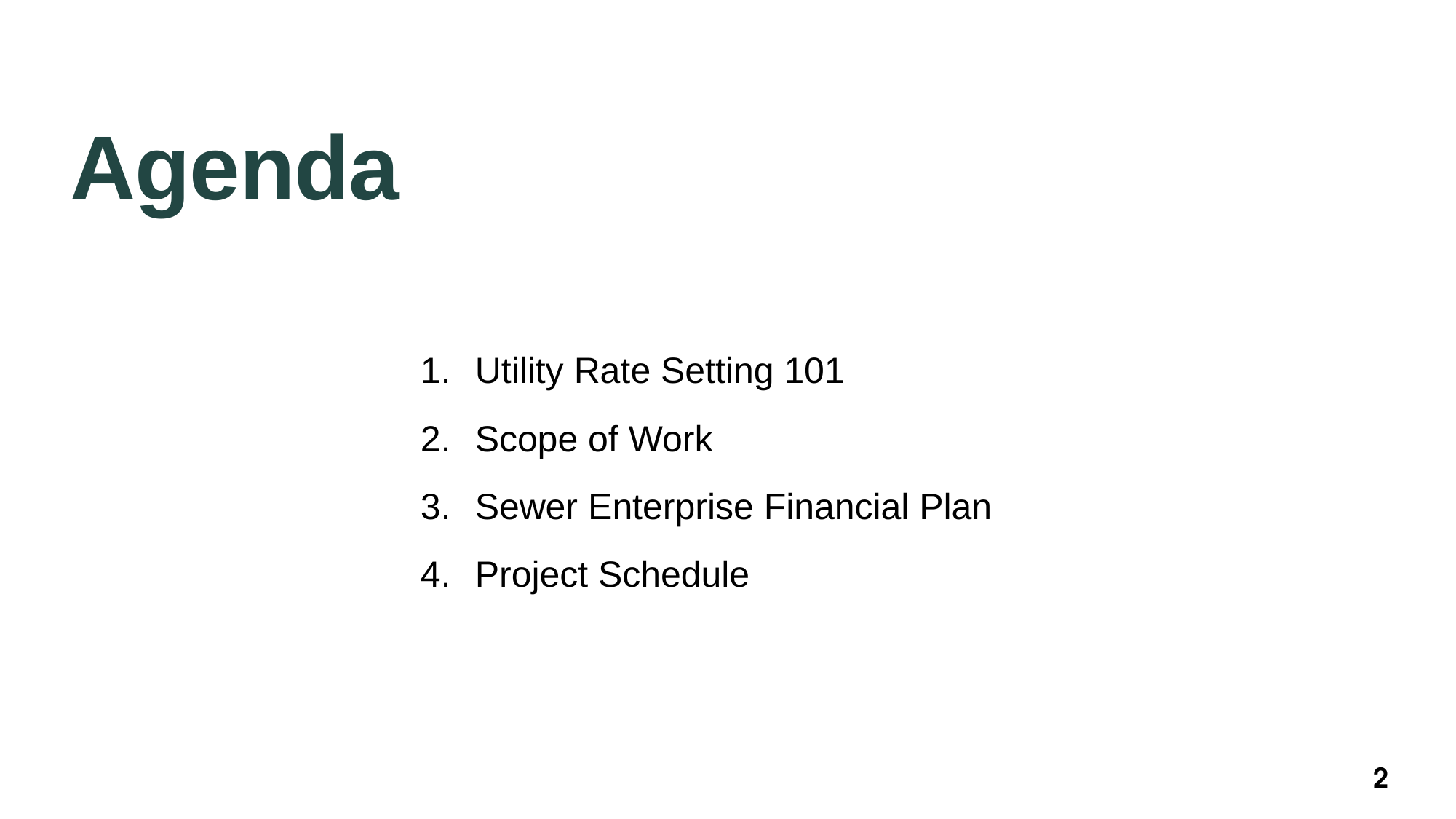

# Agenda
Utility Rate Setting 101
Scope of Work
Sewer Enterprise Financial Plan
Project Schedule
2